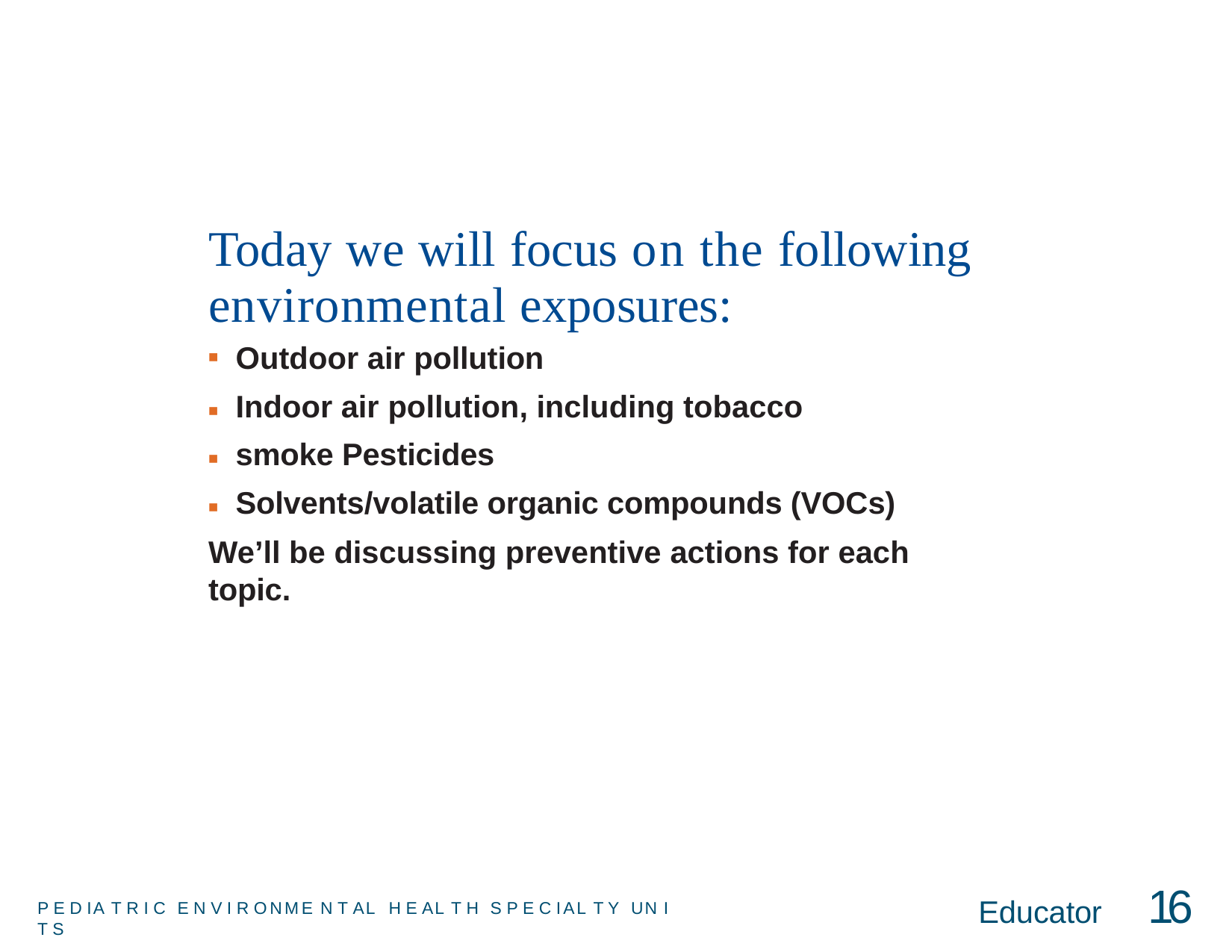

# Today we will focus on the following environmental exposures:
Outdoor air pollution
Indoor air pollution, including tobacco smoke Pesticides
Solvents/volatile organic compounds (VOCs)
■
■
■
We’ll be discussing preventive actions for each topic.
Educator	16
P E D IA T R I C E N V I R ONME N T AL H E AL T H S P E C IAL T Y UN I T S